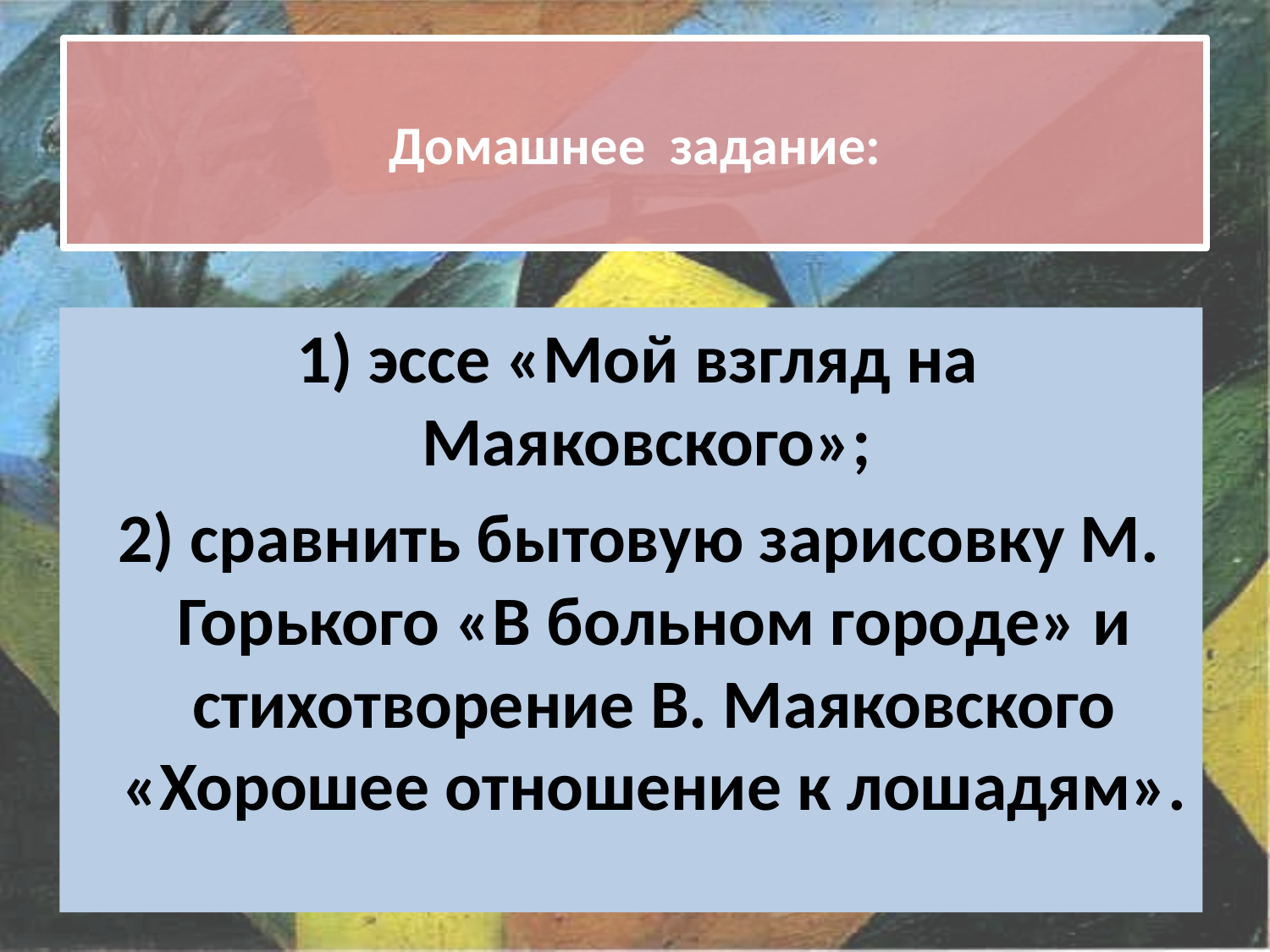

# Домашнее  задание:
 1) эссе «Мой взгляд на Маяковского»;
 2) сравнить бытовую зарисовку М. Горького «В больном городе» и стихотворение В. Маяковского «Хорошее отношение к лошадям».